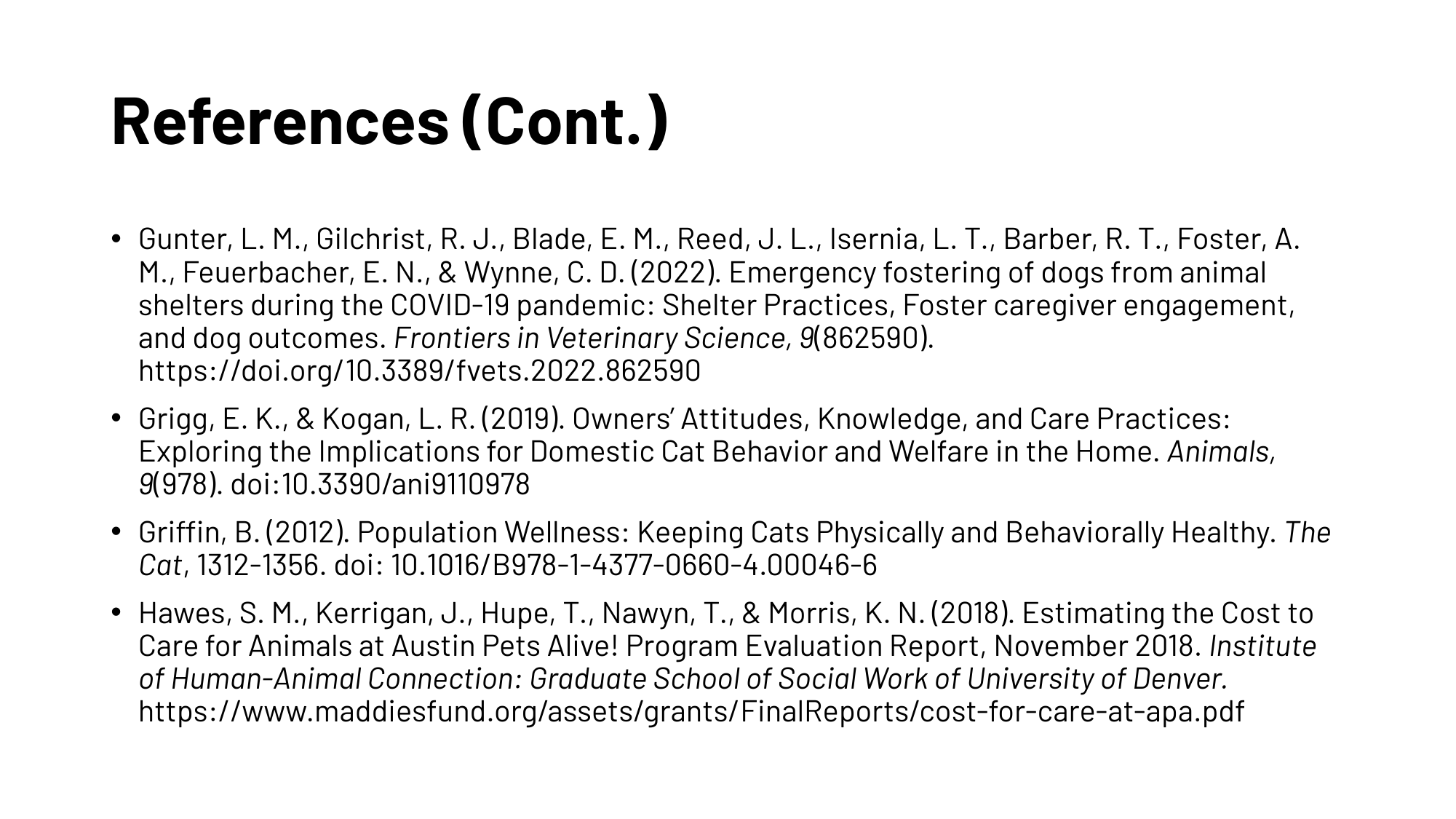

# References (Cont.)
Gunter, L. M., Gilchrist, R. J., Blade, E. M., Reed, J. L., Isernia, L. T., Barber, R. T., Foster, A. M., Feuerbacher, E. N., & Wynne, C. D. (2022). Emergency fostering of dogs from animal shelters during the COVID-19 pandemic: Shelter Practices, Foster caregiver engagement, and dog outcomes. Frontiers in Veterinary Science, 9(862590). https://doi.org/10.3389/fvets.2022.862590
Grigg, E. K., & Kogan, L. R. (2019). Owners’ Attitudes, Knowledge, and Care Practices: Exploring the Implications for Domestic Cat Behavior and Welfare in the Home. Animals, 9(978). doi:10.3390/ani9110978
Griffin, B. (2012). Population Wellness: Keeping Cats Physically and Behaviorally Healthy. The Cat, 1312-1356. doi: 10.1016/B978-1-4377-0660-4.00046-6
Hawes, S. M., Kerrigan, J., Hupe, T., Nawyn, T., & Morris, K. N. (2018). Estimating the Cost to Care for Animals at Austin Pets Alive! Program Evaluation Report, November 2018. Institute of Human-Animal Connection: Graduate School of Social Work of University of Denver. https://www.maddiesfund.org/assets/grants/FinalReports/cost-for-care-at-apa.pdf